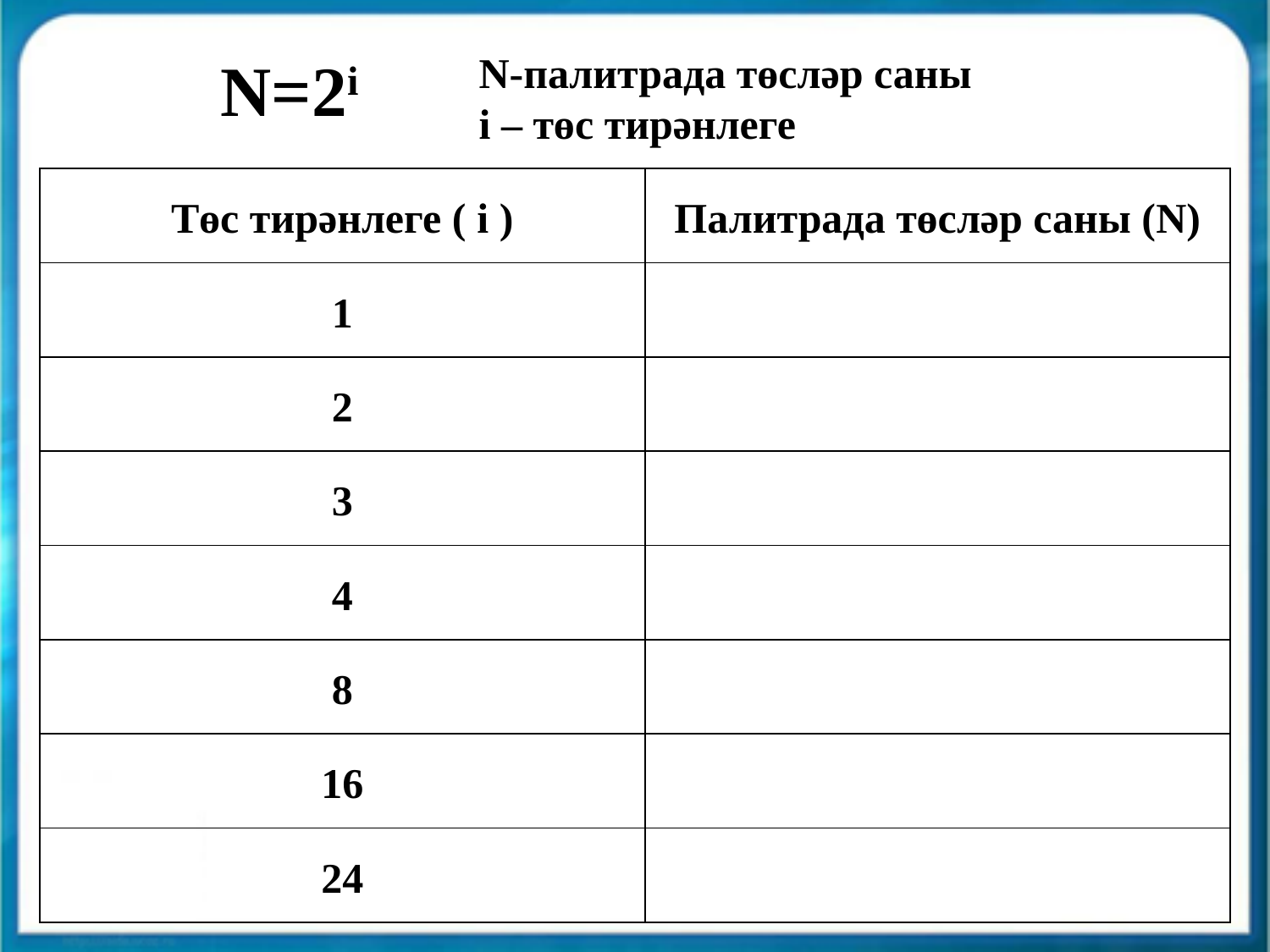

N=2i
N-палитрада төсләр саны
i – төс тирәнлеге
| Төс тирәнлеге ( i ) | Палитрада төсләр саны (N) |
| --- | --- |
| 1 |  |
| 2 |  |
| 3 |  |
| 4 |  |
| 8 |  |
| 16 |  |
| 24 |  |